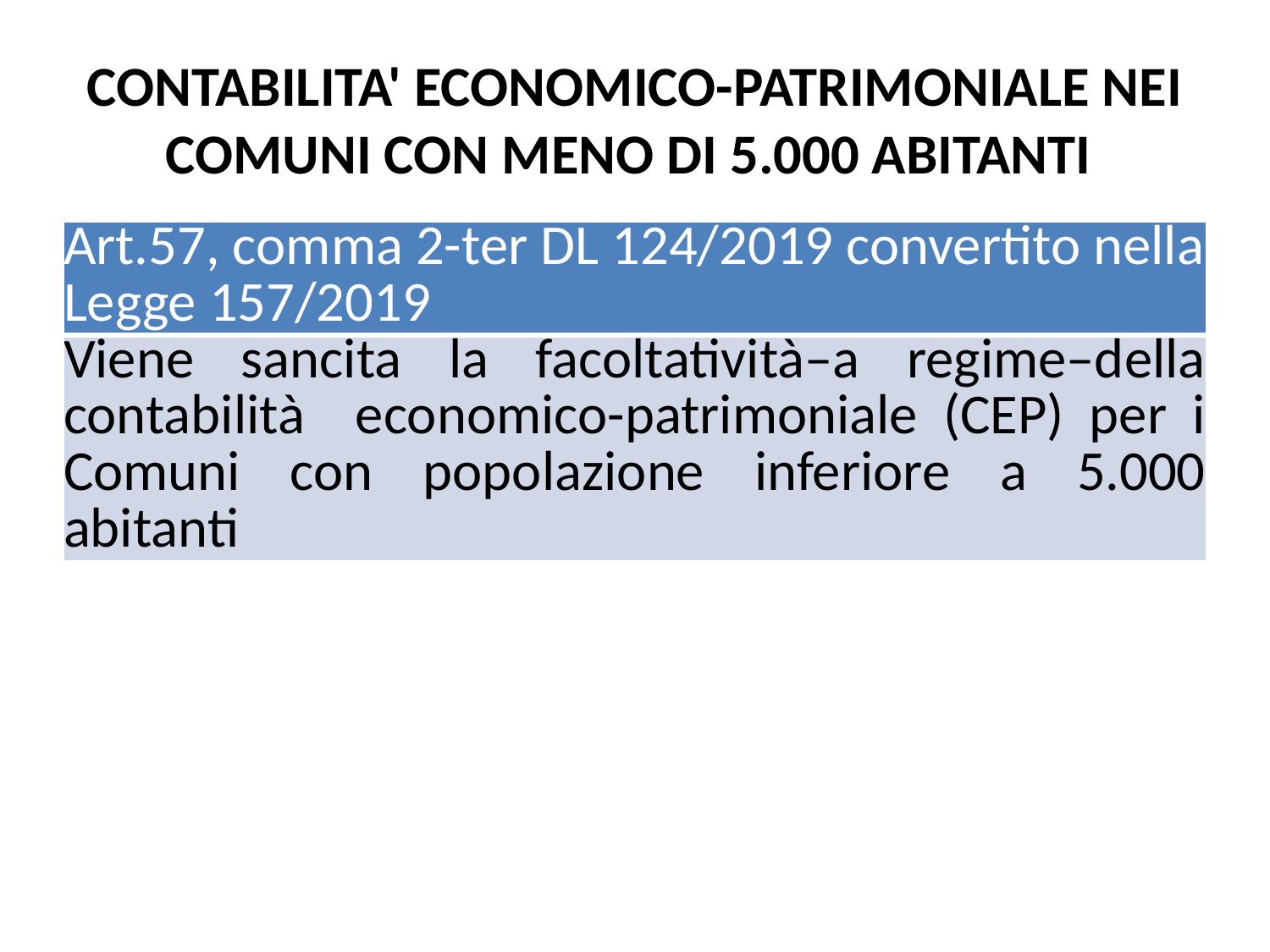

# CONTABILITA' ECONOMICO-PATRIMONIALE NEI COMUNI CON MENO DI 5.000 ABITANTI
| Art.57, comma 2-ter DL 124/2019 convertito nella Legge 157/2019 |
| --- |
| Viene sancita la facoltatività–a regime–della contabilità economico-patrimoniale (CEP) per i Comuni con popolazione inferiore a 5.000 abitanti |